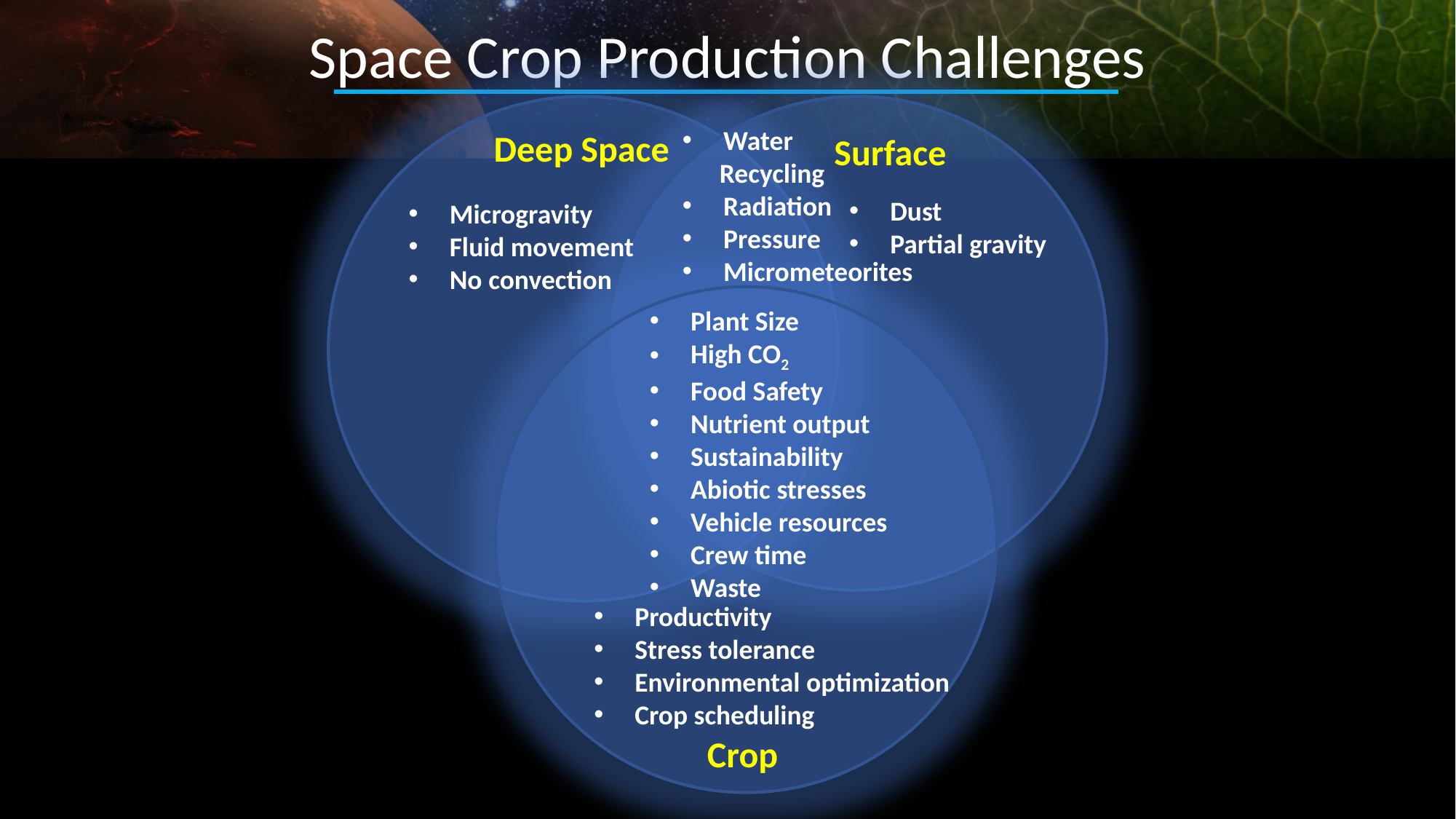

# Space Crop Production Challenges

Water
      Recycling
Radiation
Pressure
Micrometeorites

Deep Space
Surface
Dust
Partial gravity

Microgravity
Fluid movement
No convection

Plant Size
High CO2
Food Safety
Nutrient output
Sustainability
Abiotic stresses
Vehicle resources
Crew time
Waste

Productivity
Stress tolerance
Environmental optimization
Crop scheduling
Crop